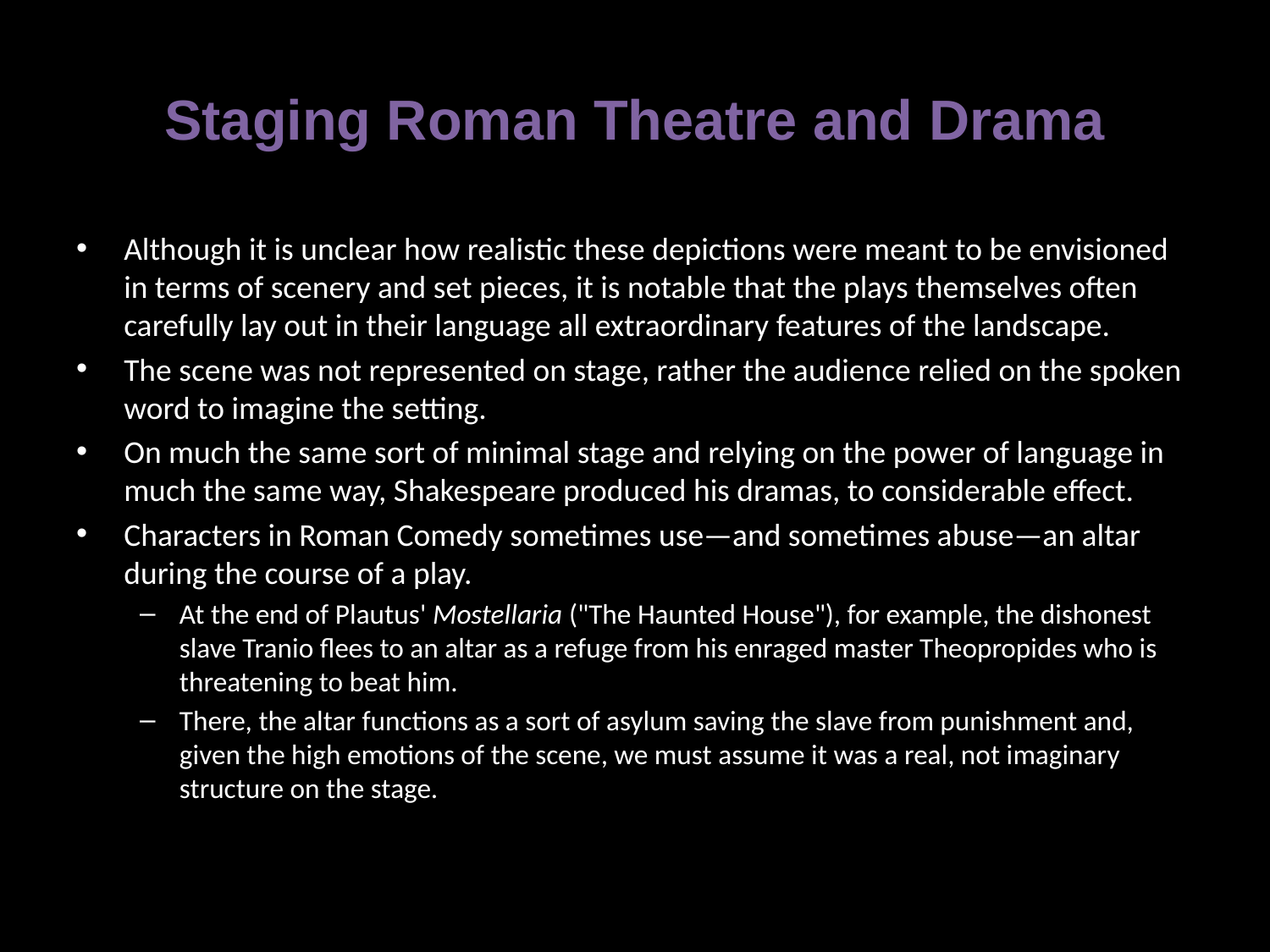

# Staging Roman Theatre and Drama
Although it is unclear how realistic these depictions were meant to be envisioned in terms of scenery and set pieces, it is notable that the plays themselves often carefully lay out in their language all extraordinary features of the landscape.
The scene was not represented on stage, rather the audience relied on the spoken word to imagine the setting.
On much the same sort of minimal stage and relying on the power of language in much the same way, Shakespeare produced his dramas, to considerable effect.
Characters in Roman Comedy sometimes use—and sometimes abuse—an altar during the course of a play.
At the end of Plautus' Mostellaria ("The Haunted House"), for example, the dishonest slave Tranio flees to an altar as a refuge from his enraged master Theopropides who is threatening to beat him.
There, the altar functions as a sort of asylum saving the slave from punishment and, given the high emotions of the scene, we must assume it was a real, not imaginary structure on the stage.